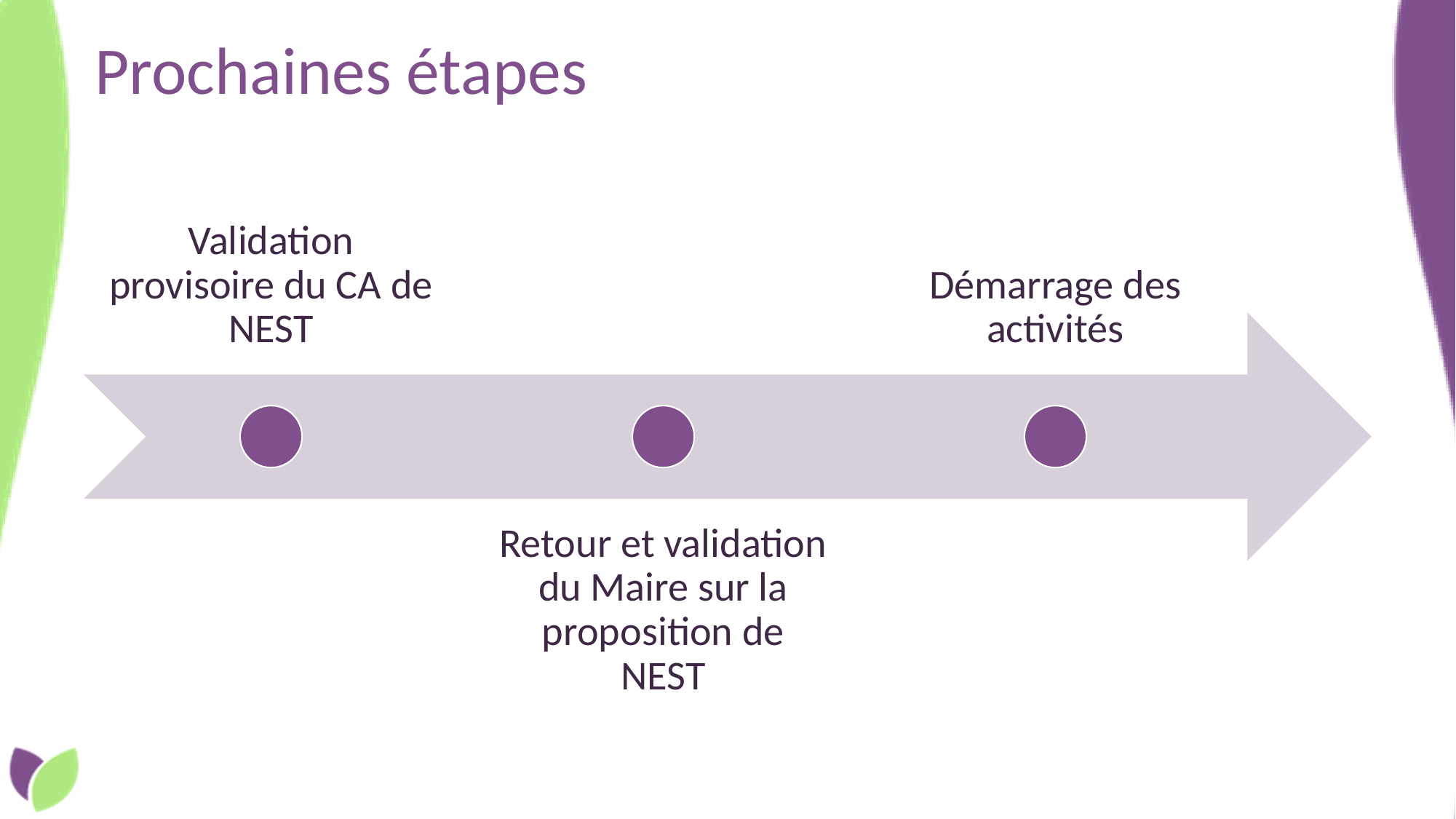

# Prochaines étapes
Validation provisoire du CA de NEST
Retour et validation du Maire sur la proposition de NEST
Démarrage des activités